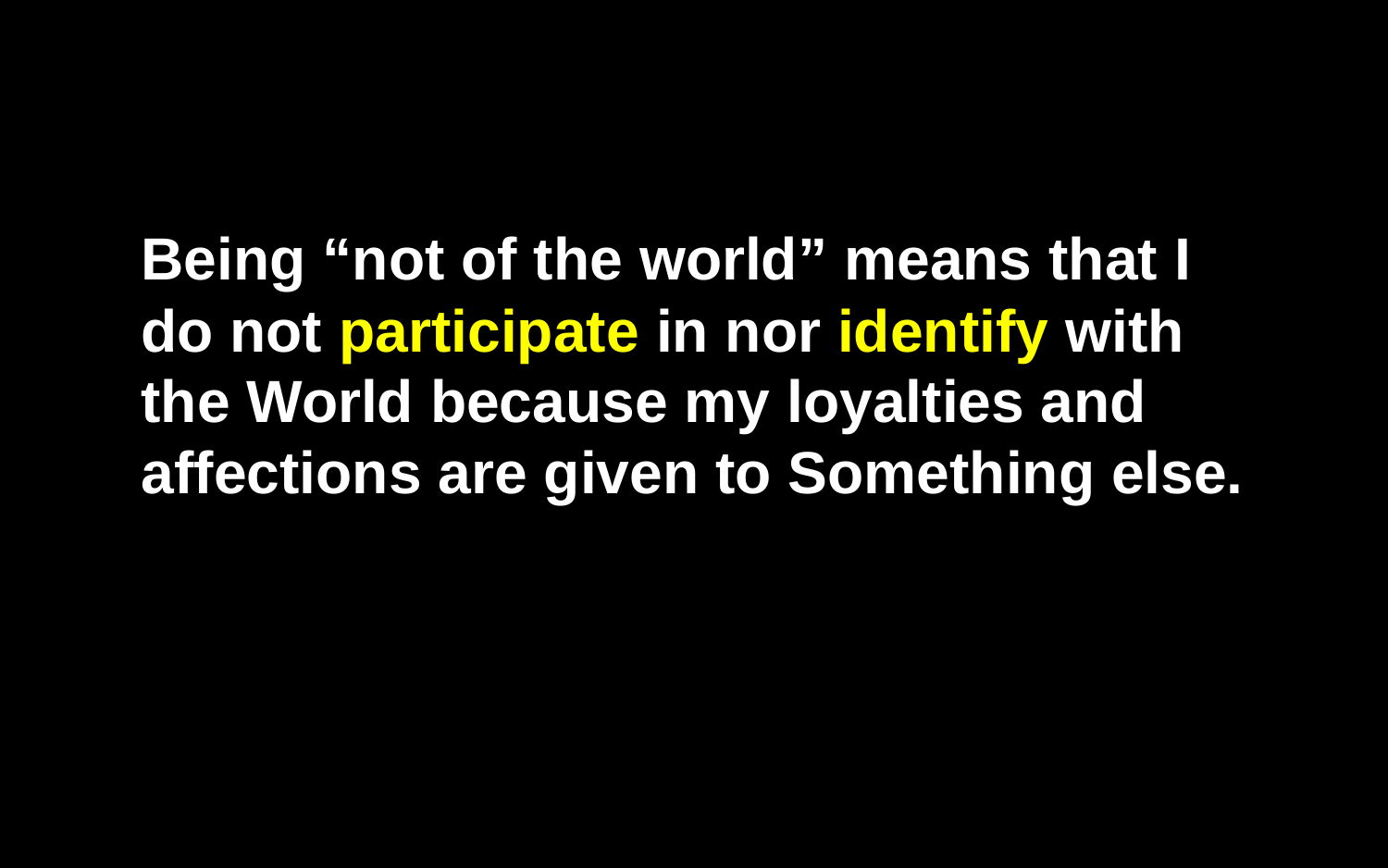

Being “not of the world” means that I do not participate in nor identify with the World because my loyalties and affections are given to Something else.